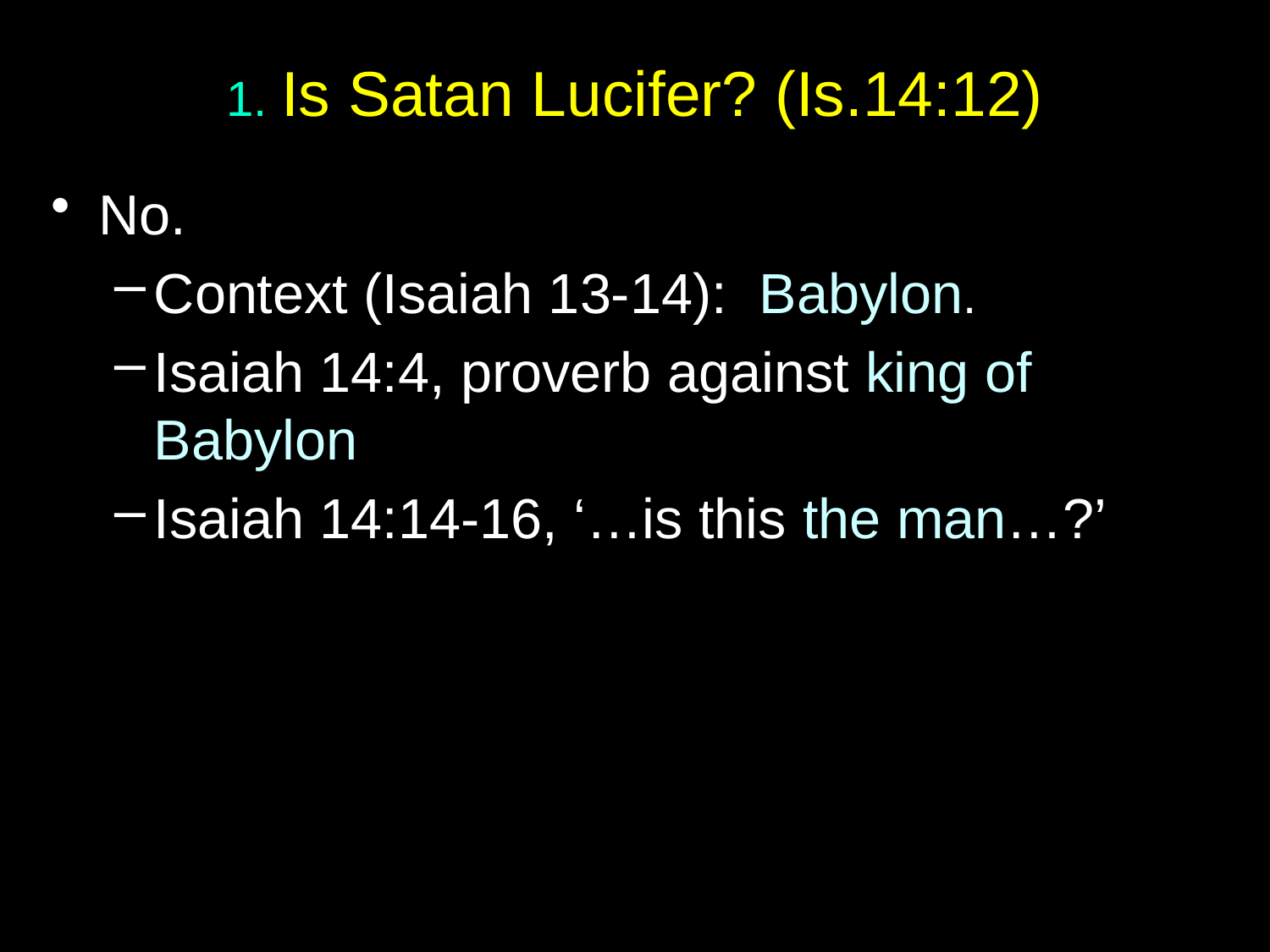

# 1. Is Satan Lucifer? (Is.14:12)

No.
Context (Isaiah 13-14):  Babylon.
Isaiah 14:4, proverb against king of Babylon
Isaiah 14:14-16, ‘…is this the man…?’